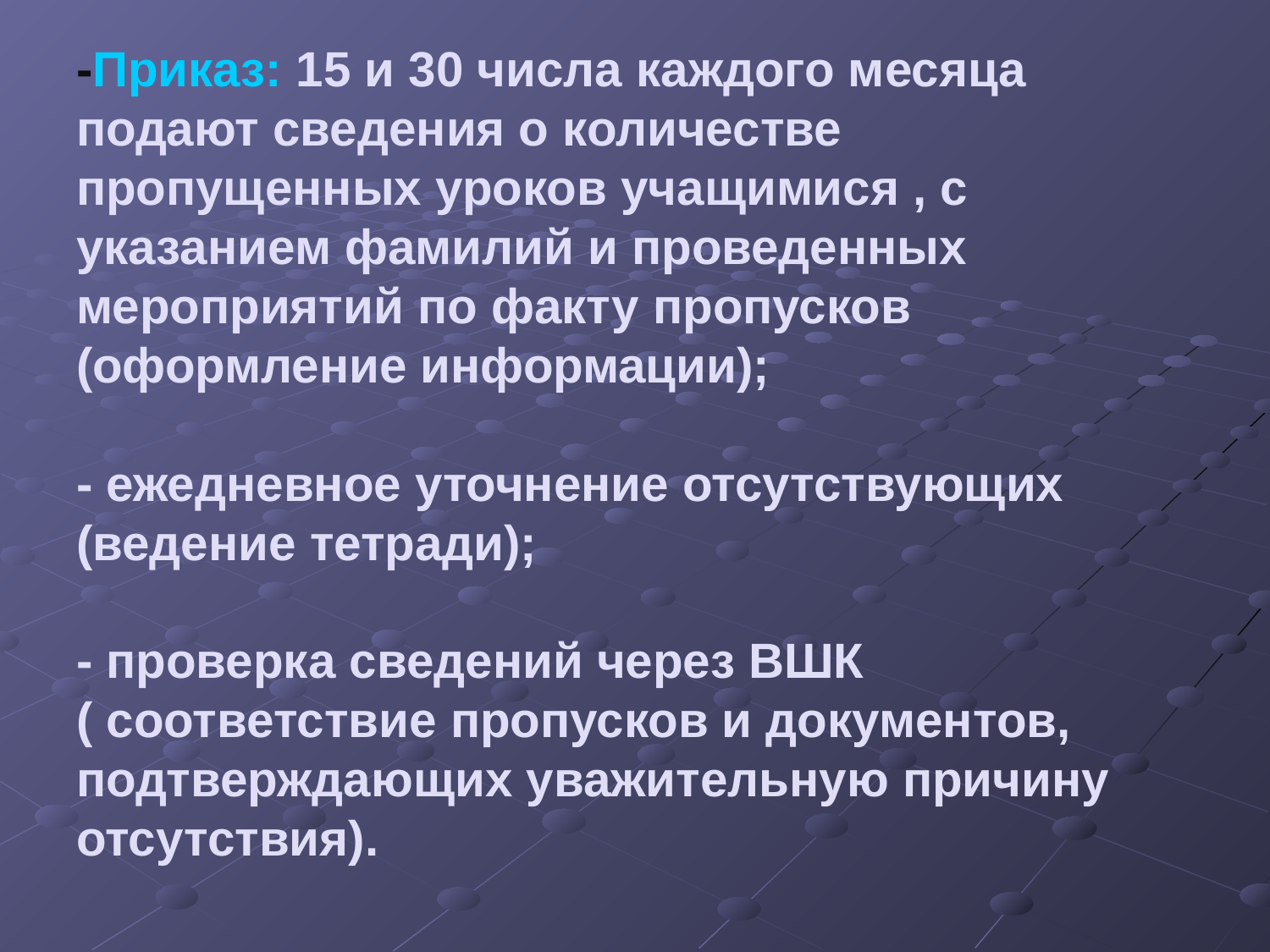

1. Пропуски уроков:
-Приказ: 15 и 30 числа каждого месяца подают сведения о количестве пропущенных уроков учащимися , с указанием фамилий и проведенных мероприятий по факту пропусков (оформление информации);
- ежедневное уточнение отсутствующих (ведение тетради);
- проверка сведений через ВШК ( соответствие пропусков и документов, подтверждающих уважительную причину отсутствия).